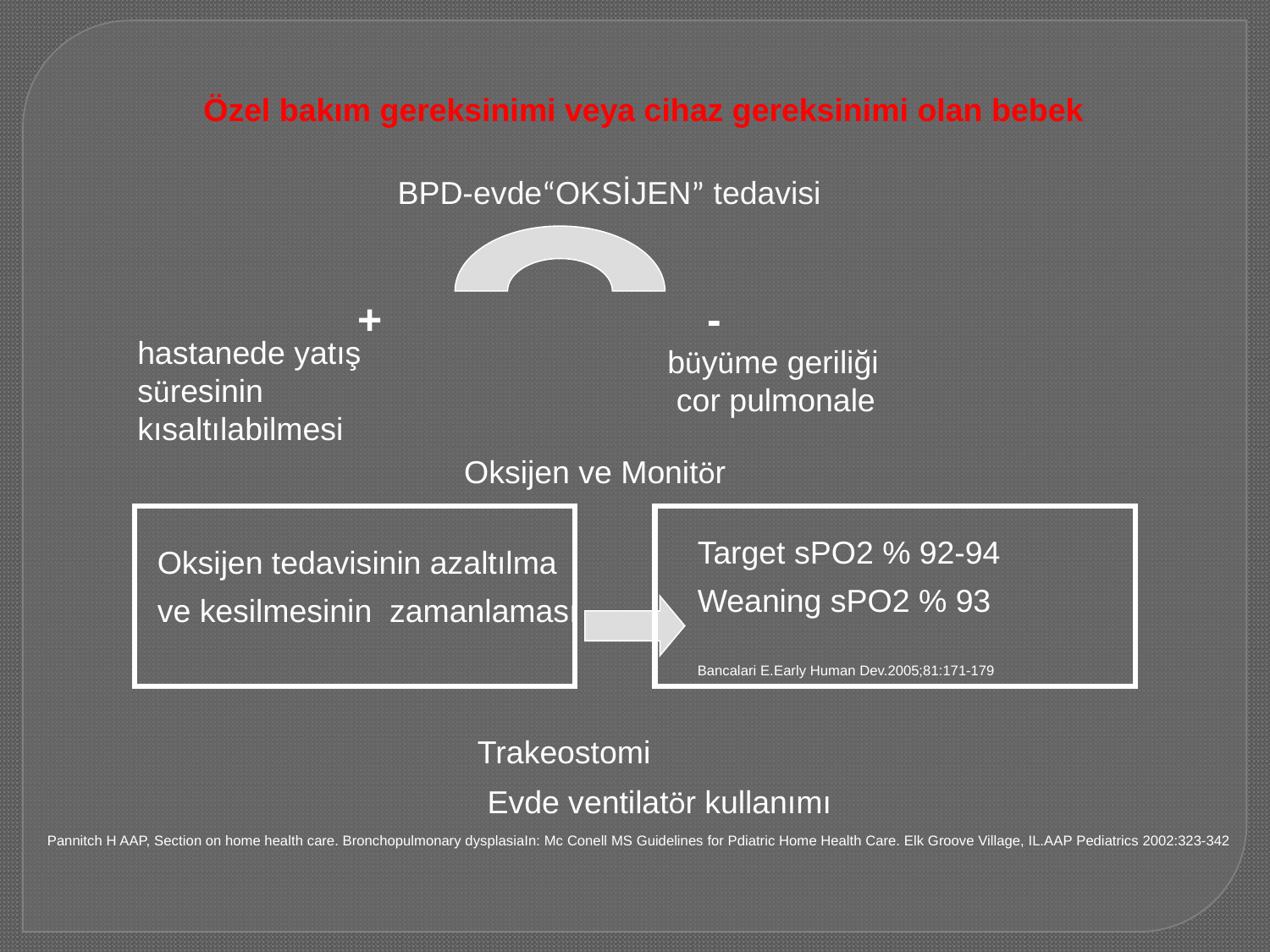

Özel bakım gereksinimi veya cihaz gereksinimi olan bebek
BPD-evde“OKSİJEN” tedavisi

+
-
hastanede yatış süresinin kısaltılabilmesi
büyüme geriliği
 cor pulmonale
Oksijen ve Monitör

Target sPO2 % 92-94
Weaning sPO2 % 93
Oksijen tedavisinin azaltılma
ve kesilmesinin  zamanlaması

Bancalari E.Early Human Dev.2005;81:171-179
Trakeostomi
Evde ventilatör kullanımı
Pannitch H AAP, Section on home health care. Bronchopulmonary dysplasiaIn: Mc Conell MS Guidelines for Pdiatric Home Health Care. Elk Groove Village, IL.AAP Pediatrics 2002:323-342